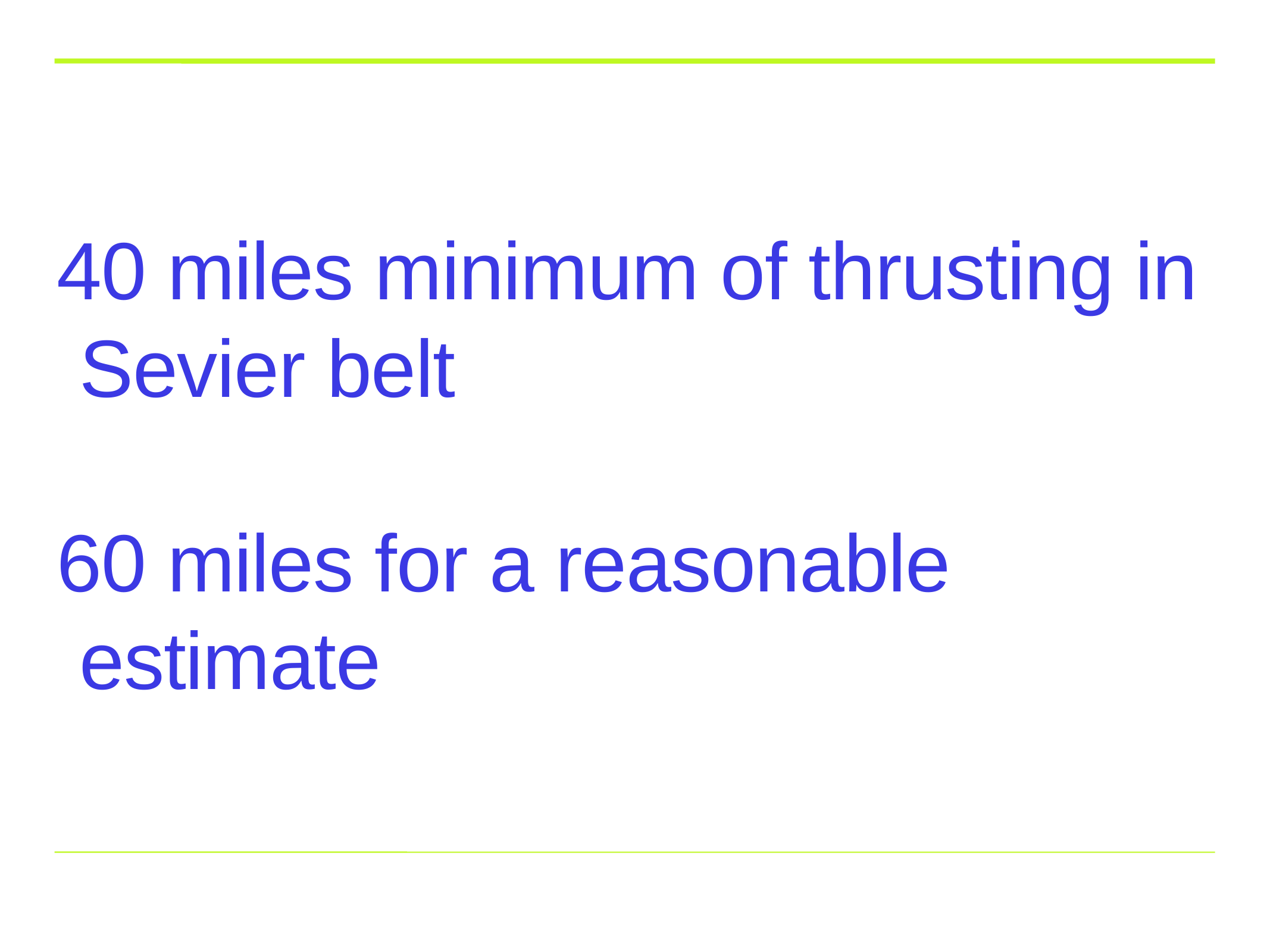

40 miles minimum of thrusting in Sevier belt

60 miles for a reasonable estimate